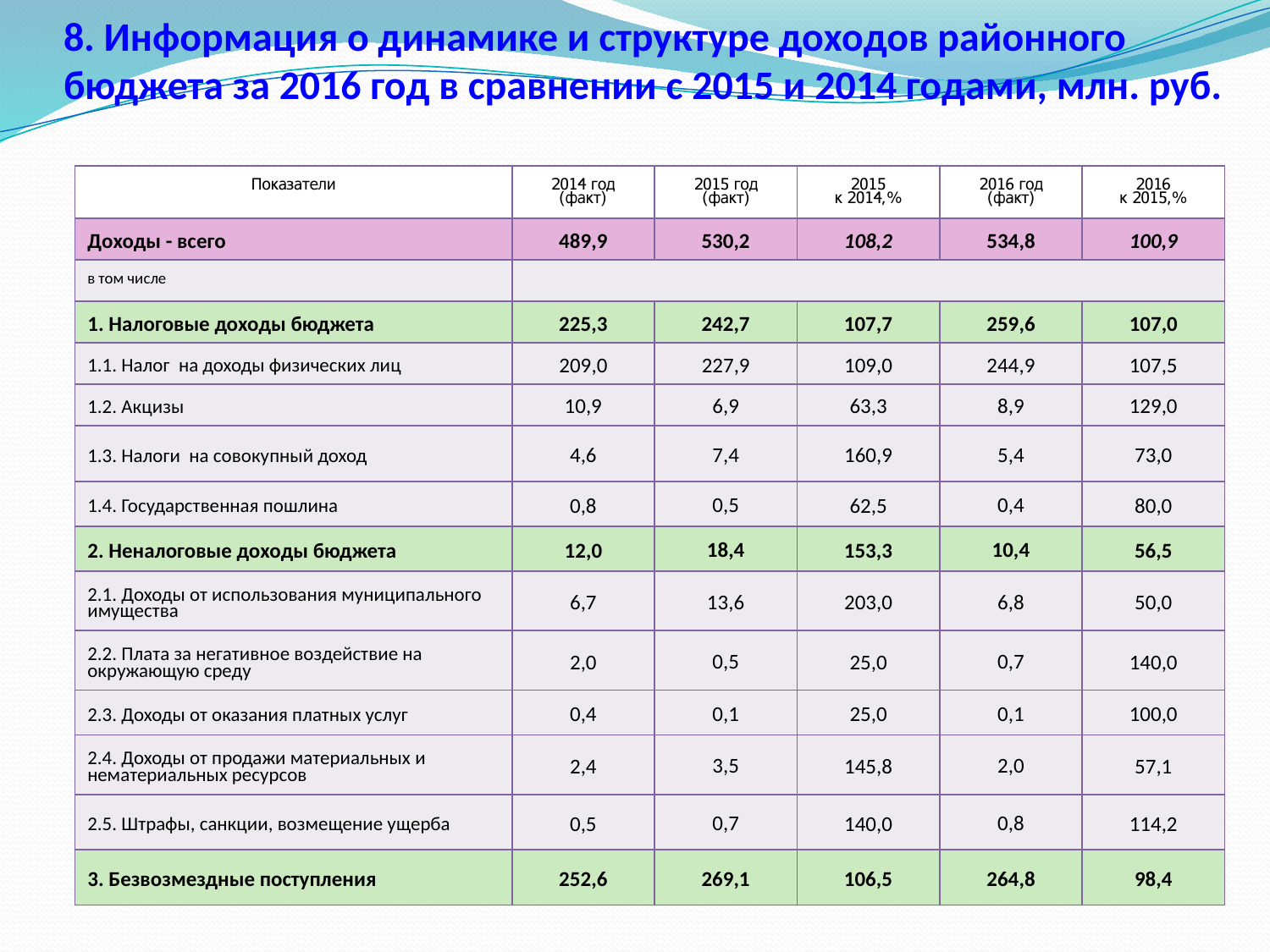

# 8. Информация о динамике и структуре доходов районного бюджета за 2016 год в сравнении с 2015 и 2014 годами, млн. руб.
| Показатели | 2014 год (факт) | 2015 год (факт) | 2015 к 2014,% | 2016 год (факт) | 2016 к 2015,% |
| --- | --- | --- | --- | --- | --- |
| Доходы - всего | 489,9 | 530,2 | 108,2 | 534,8 | 100,9 |
| в том числе |  |  |  |  |  |
| 1. Налоговые доходы бюджета | 225,3 | 242,7 | 107,7 | 259,6 | 107,0 |
| 1.1. Налог на доходы физических лиц | 209,0 | 227,9 | 109,0 | 244,9 | 107,5 |
| 1.2. Акцизы | 10,9 | 6,9 | 63,3 | 8,9 | 129,0 |
| 1.3. Налоги на совокупный доход | 4,6 | 7,4 | 160,9 | 5,4 | 73,0 |
| 1.4. Государственная пошлина | 0,8 | 0,5 | 62,5 | 0,4 | 80,0 |
| 2. Неналоговые доходы бюджета | 12,0 | 18,4 | 153,3 | 10,4 | 56,5 |
| 2.1. Доходы от использования муниципального имущества | 6,7 | 13,6 | 203,0 | 6,8 | 50,0 |
| 2.2. Плата за негативное воздействие на окружающую среду | 2,0 | 0,5 | 25,0 | 0,7 | 140,0 |
| 2.3. Доходы от оказания платных услуг | 0,4 | 0,1 | 25,0 | 0,1 | 100,0 |
| 2.4. Доходы от продажи материальных и нематериальных ресурсов | 2,4 | 3,5 | 145,8 | 2,0 | 57,1 |
| 2.5. Штрафы, санкции, возмещение ущерба | 0,5 | 0,7 | 140,0 | 0,8 | 114,2 |
| 3. Безвозмездные поступления | 252,6 | 269,1 | 106,5 | 264,8 | 98,4 |